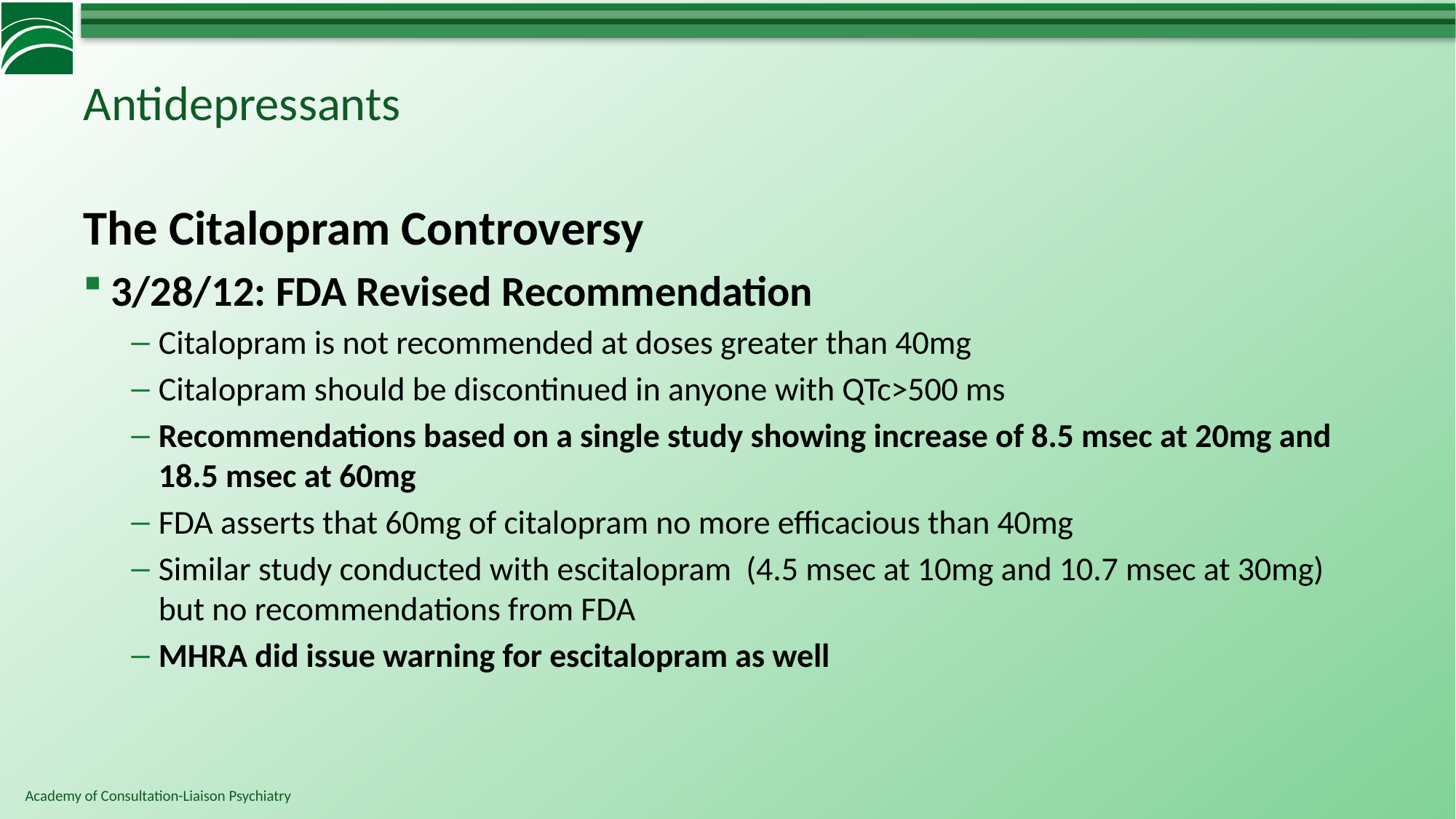

# Antidepressants
The Citalopram Controversy
3/28/12: FDA Revised Recommendation
Citalopram is not recommended at doses greater than 40mg
Citalopram should be discontinued in anyone with QTc>500 ms
Recommendations based on a single study showing increase of 8.5 msec at 20mg and 18.5 msec at 60mg
FDA asserts that 60mg of citalopram no more efficacious than 40mg
Similar study conducted with escitalopram  (4.5 msec at 10mg and 10.7 msec at 30mg) but no recommendations from FDA
MHRA did issue warning for escitalopram as well